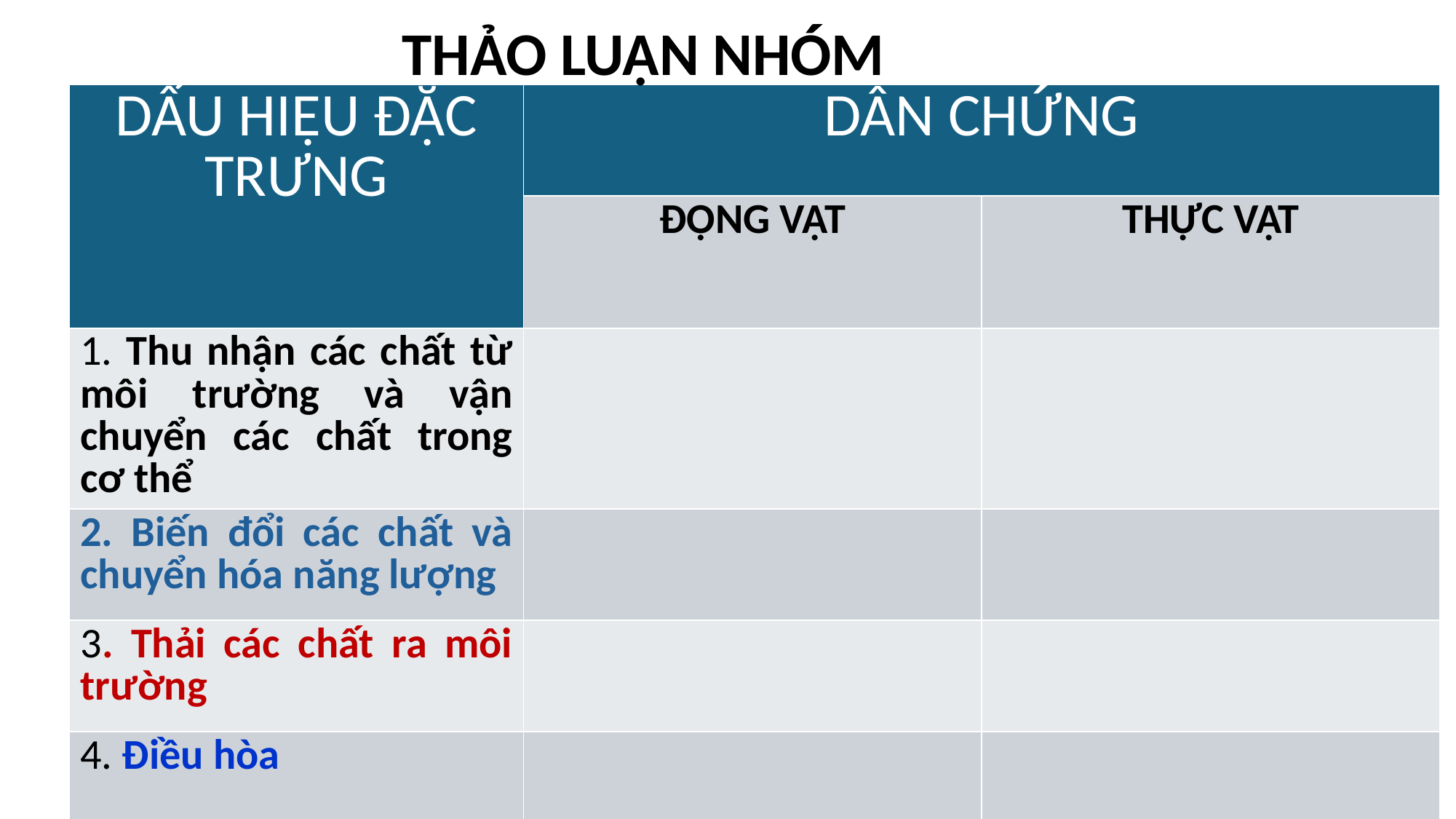

THẢO LUẬN NHÓM
| DẤU HIỆU ĐẶC TRƯNG | DẪN CHỨNG |  |
| --- | --- | --- |
|  | ĐỘNG VẬT | THỰC VẬT |
| 1. Thu nhận các chất từ môi trường và vận chuyển các chất trong cơ thể |  |  |
| 2. Biến đổi các chất và chuyển hóa năng lượng |  |  |
| 3. Thải các chất ra môi trường |  |  |
| 4. Điều hòa |  |  |